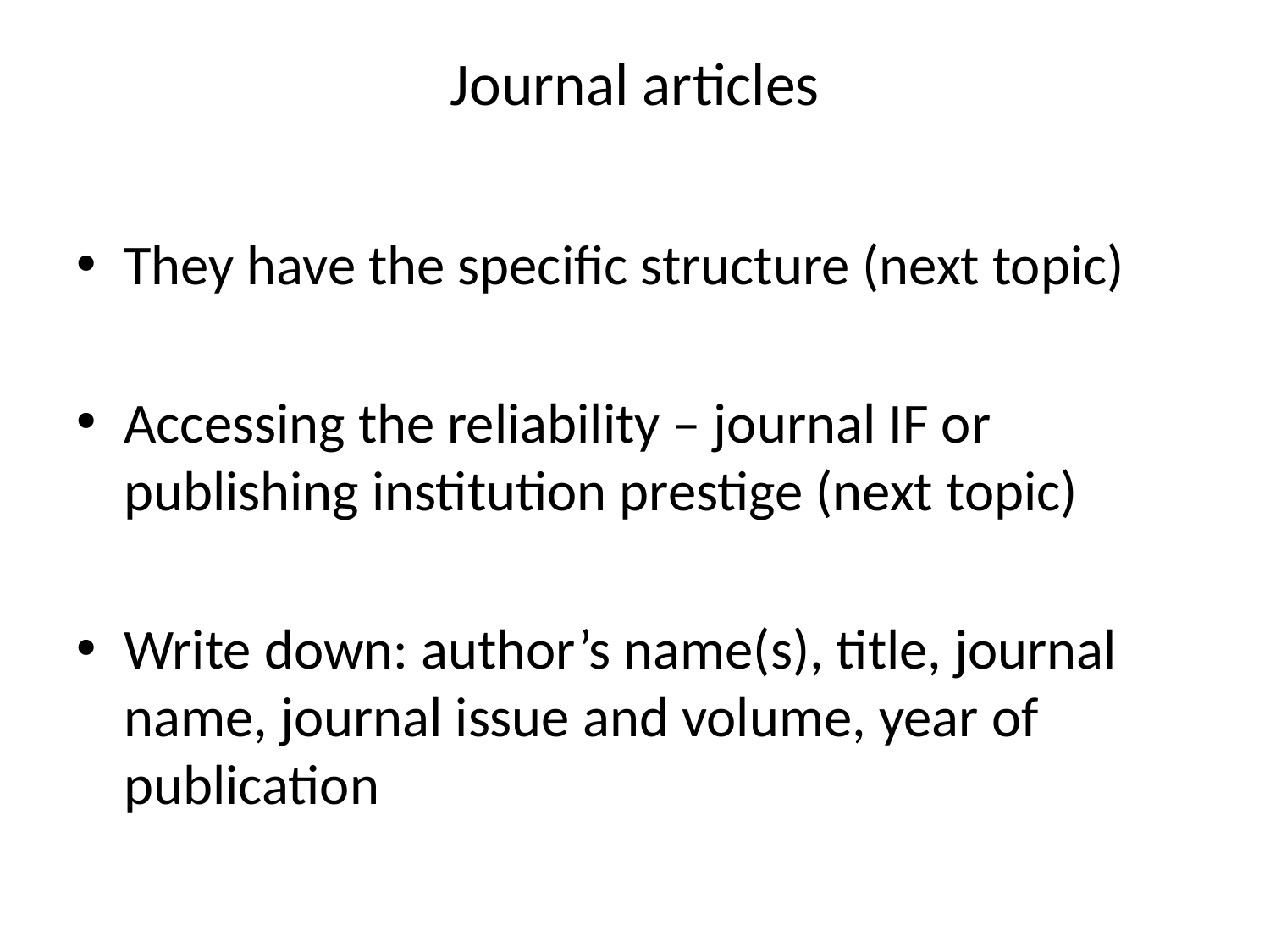

# Journal articles
They have the specific structure (next topic)

Accessing the reliability – journal IF or publishing institution prestige (next topic)

Write down: author’s name(s), title, journal name, journal issue and volume, year of publication